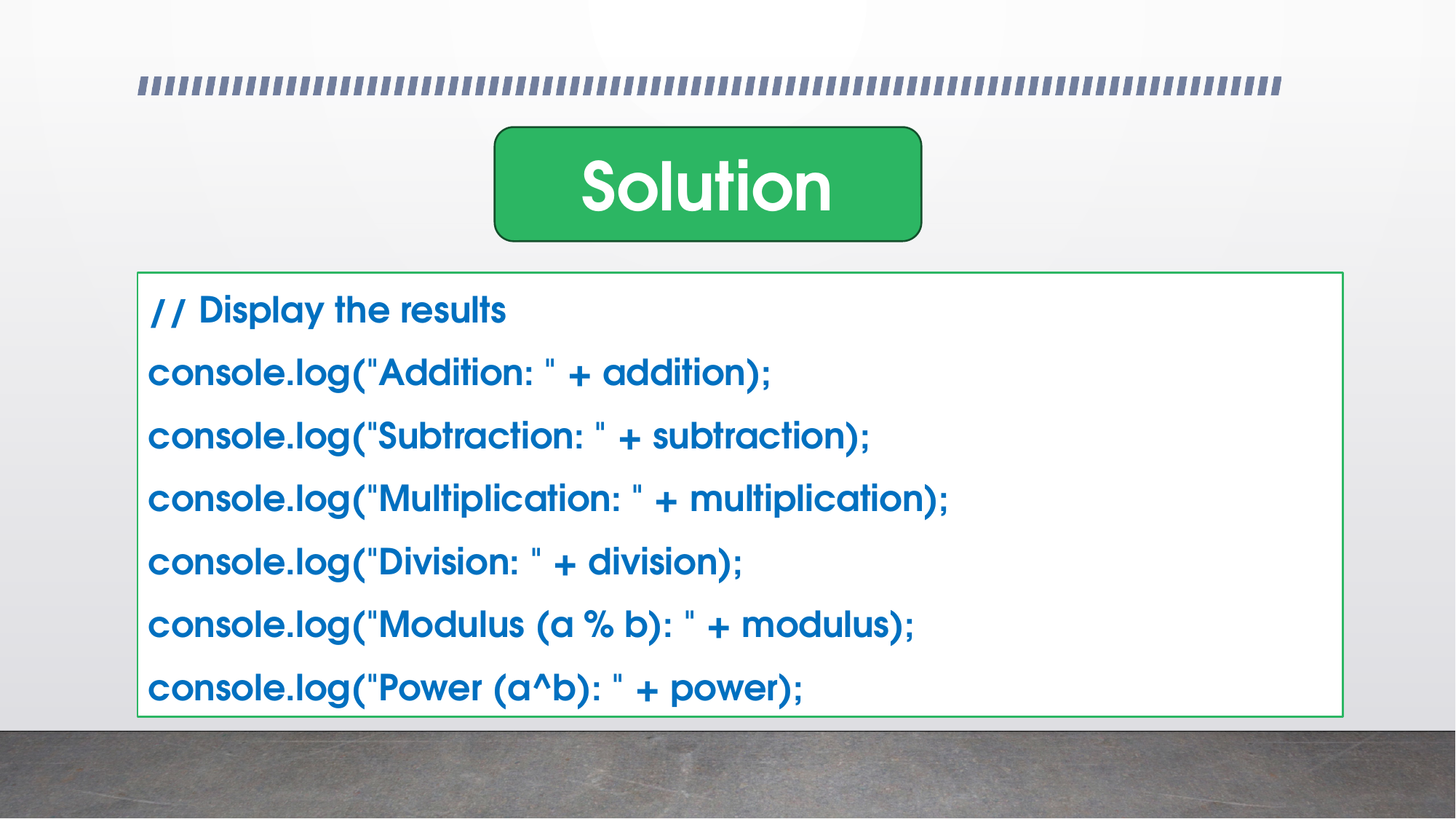

Solution
// Display the results
console.log("Addition: " + addition);
console.log("Subtraction: " + subtraction);
console.log("Multiplication: " + multiplication);
console.log("Division: " + division);
console.log("Modulus (a % b): " + modulus);
console.log("Power (a^b): " + power);